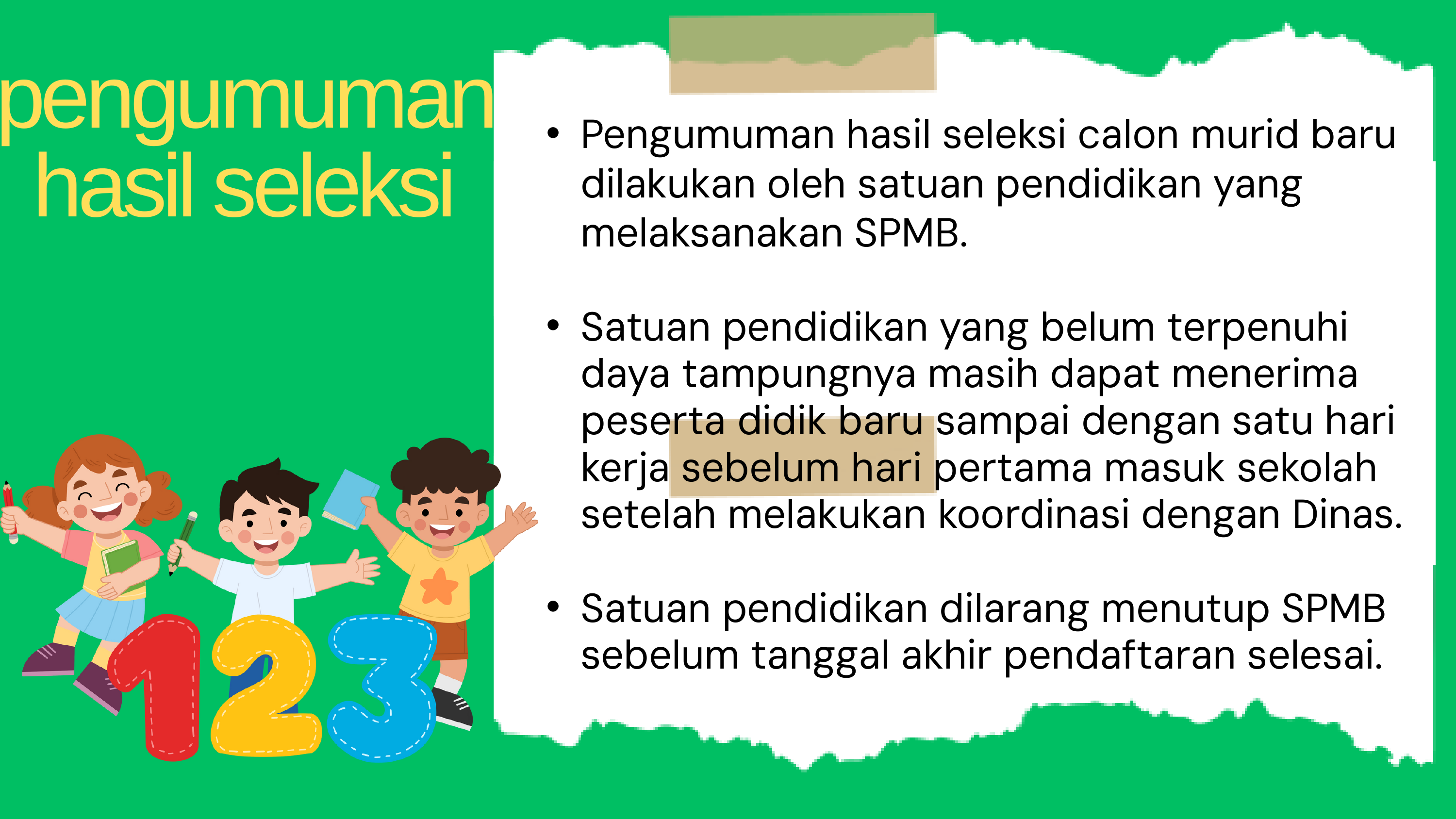

pengumuman hasil seleksi
Pengumuman hasil seleksi calon murid baru dilakukan oleh satuan pendidikan yang melaksanakan SPMB.

Satuan pendidikan yang belum terpenuhi daya tampungnya masih dapat menerima peserta didik baru sampai dengan satu hari kerja sebelum hari pertama masuk sekolah setelah melakukan koordinasi dengan Dinas.

Satuan pendidikan dilarang menutup SPMB sebelum tanggal akhir pendaftaran selesai.